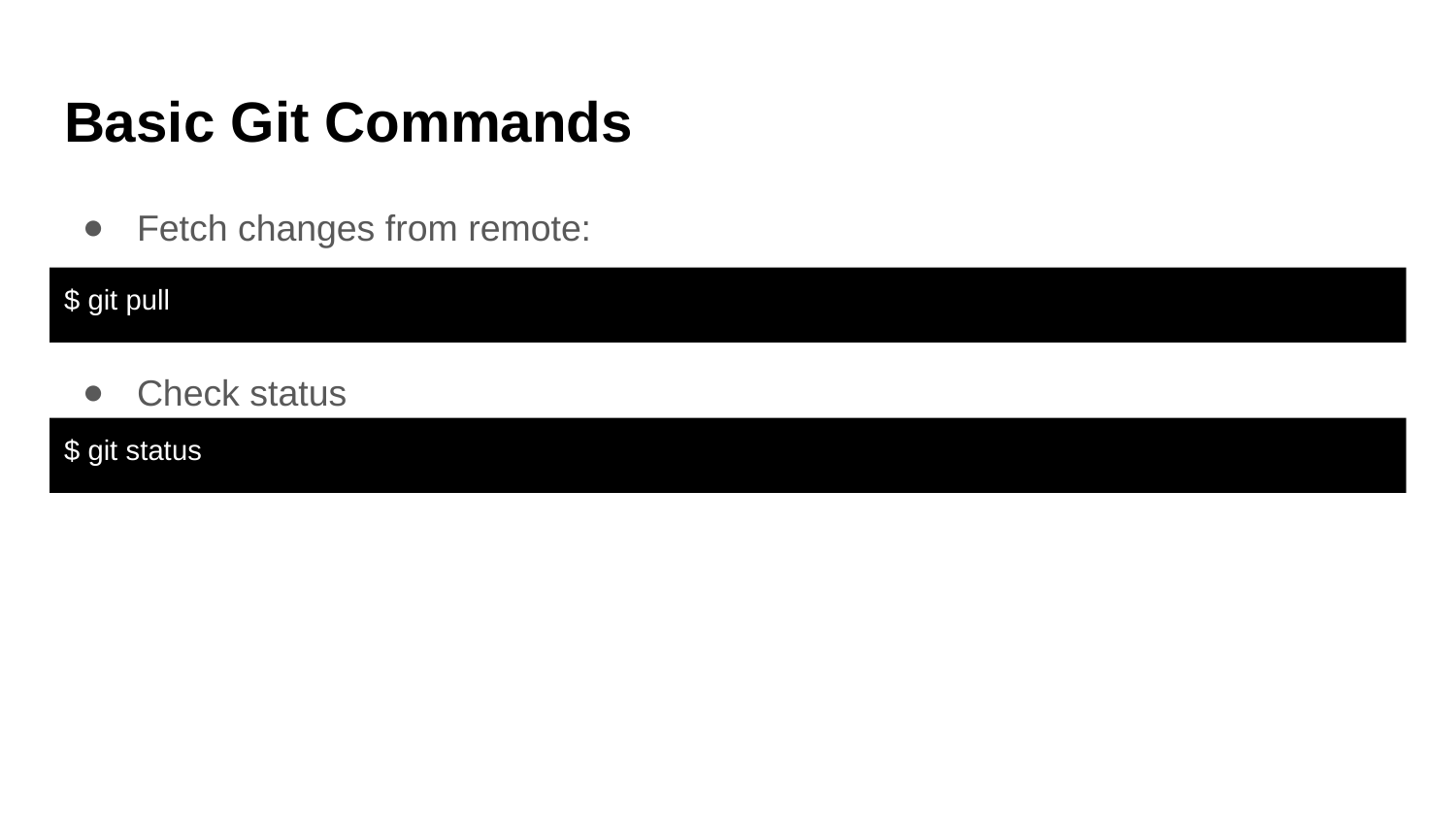

# Basic Git Commands
Fetch changes from remote:

Check status

$ git pull
$ git status